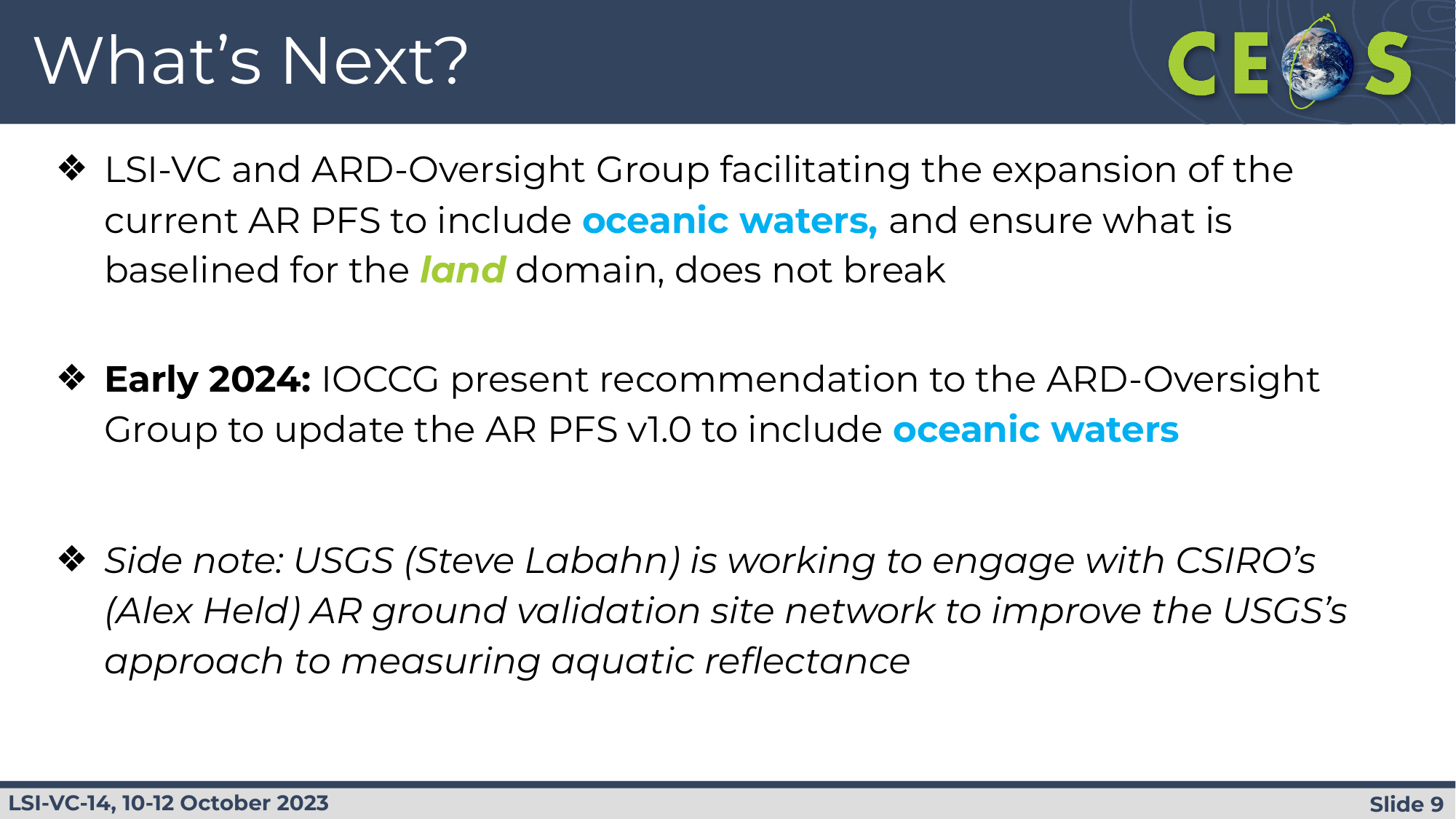

# What’s Next?
LSI-VC and ARD-Oversight Group facilitating the expansion of the current AR PFS to include oceanic waters, and ensure what is baselined for the land domain, does not break
Early 2024: IOCCG present recommendation to the ARD-Oversight Group to update the AR PFS v1.0 to include oceanic waters

Side note: USGS (Steve Labahn) is working to engage with CSIRO’s (Alex Held) AR ground validation site network to improve the USGS’s approach to measuring aquatic reflectance